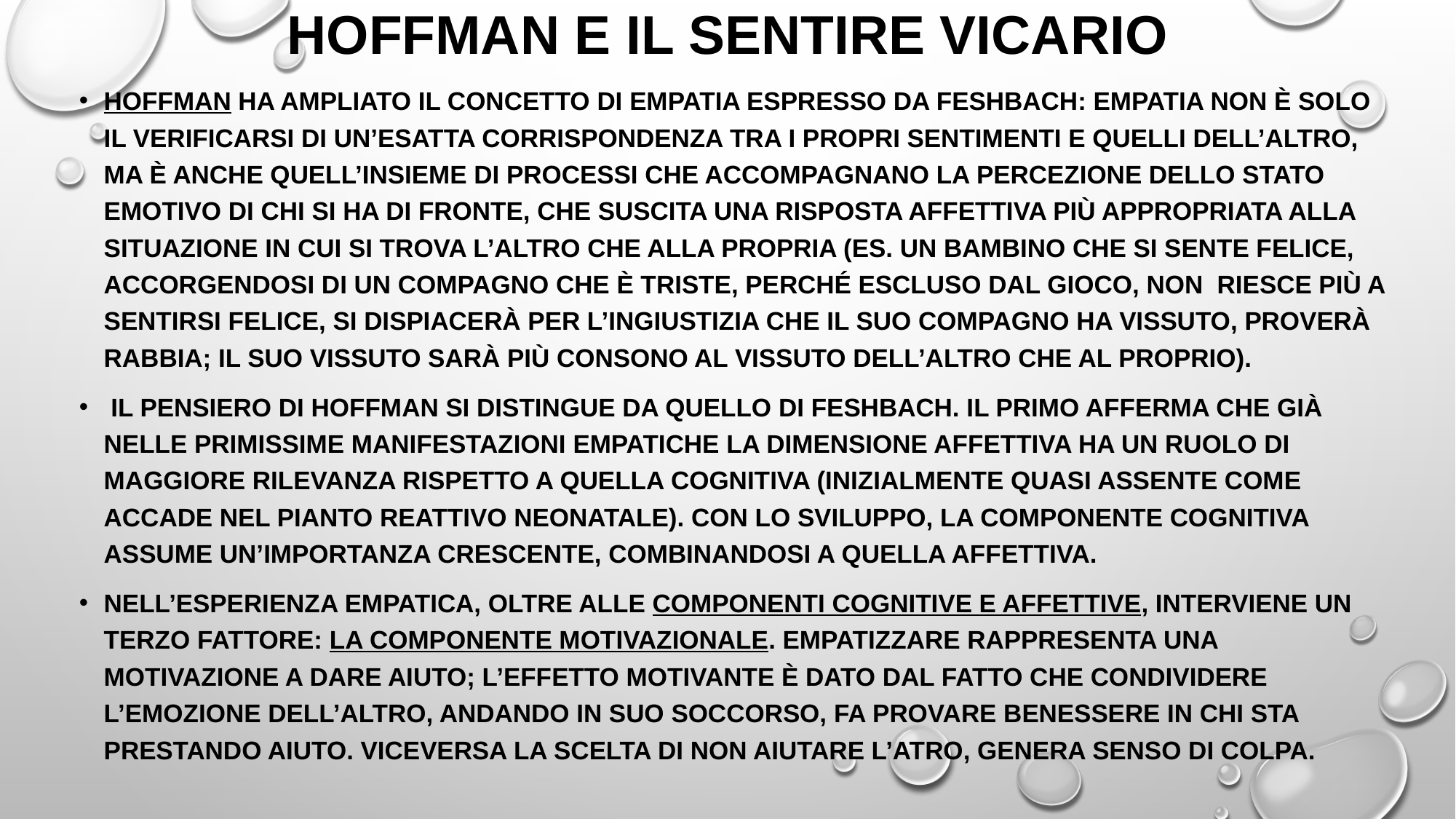

# Hoffman e il sentire vicario
Hoffman ha ampliato il concetto di empatia espresso da feshbach: empatia non è solo il verificarsi di un’esatta corrispondenza tra i propri sentimenti e quelli dell’altro, ma è anche quell’insieme di processi che accompagnano la percezione dello stato emotivo di chi si ha di fronte, che suscita una risposta affettiva più appropriata alla situazione in cui si trova l’altro che alla propria (es. un bambino che si sente felice, accorgendosi di un compagno che è triste, perché escluso dal gioco, non  riesce più a sentirsi felice, si dispiacerà per l’ingiustizia che il suo compagno ha vissuto, proverà rabbia; il suo vissuto sarà più consono al vissuto dell’altro che al proprio).
 il pensiero di hoffman si distingue da quello di feshbach. Il primo afferma che già nelle primissime manifestazioni empatiche la dimensione affettiva ha un ruolo di maggiore rilevanza rispetto a quella cognitiva (inizialmente quasi assente come accade nel pianto reattivo neonatale). Con lo sviluppo, la componente cognitiva assume un’importanza crescente, combinandosi a quella affettiva.
Nell’esperienza empatica, oltre alle componenti cognitive e affettive, interviene un terzo fattore: la componente motivazionale. empatizzare rappresenta una motivazione a dare aiuto; l’effetto motivante è dato dal fatto che condividere l’emozione dell’altro, andando in suo soccorso, fa provare benessere in chi sta prestando aiuto. Viceversa la scelta di non aiutare l’atro, genera senso di colpa.